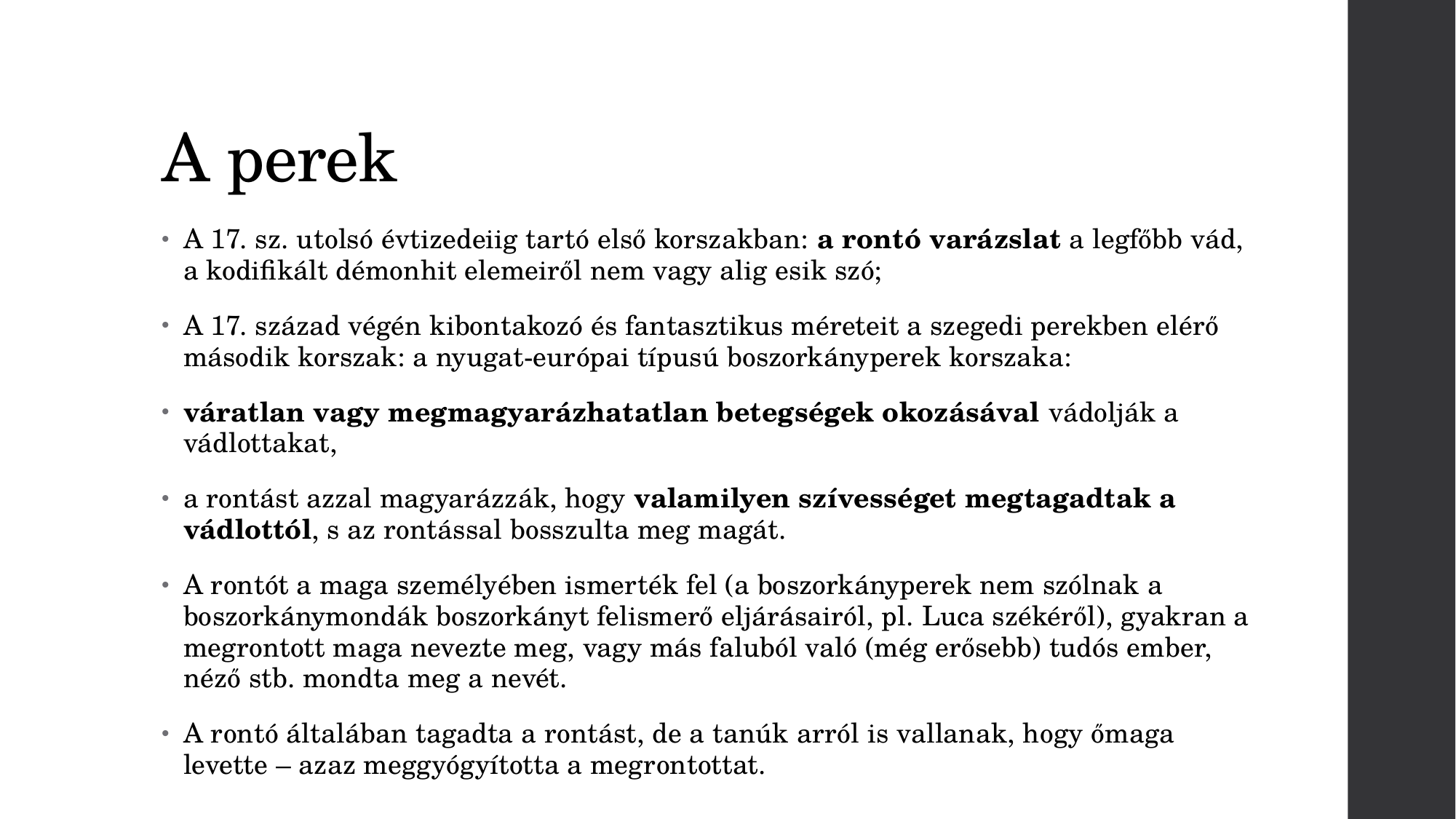

# A perek
A 17. sz. utolsó évtizedeiig tartó első korszakban: a rontó varázslat a legfőbb vád, a kodifikált démonhit elemeiről nem vagy alig esik szó;
A 17. század végén kibontakozó és fantasztikus méreteit a szegedi perekben elérő második korszak: a nyugat-európai típusú boszorkányperek korszaka:
váratlan vagy megmagyarázhatatlan betegségek okozásával vádolják a vádlottakat,
a rontást azzal magyarázzák, hogy valamilyen szívességet megtagadtak a vádlottól, s az rontással bosszulta meg magát.
A rontót a maga személyében ismerték fel (a boszorkányperek nem szólnak a boszorkánymondák boszorkányt felismerő eljárásairól, pl. Luca székéről), gyakran a megrontott maga nevezte meg, vagy más faluból való (még erősebb) tudós ember, néző stb. mondta meg a nevét.
A rontó általában tagadta a rontást, de a tanúk arról is vallanak, hogy őmaga levette – azaz meggyógyította a megrontottat.